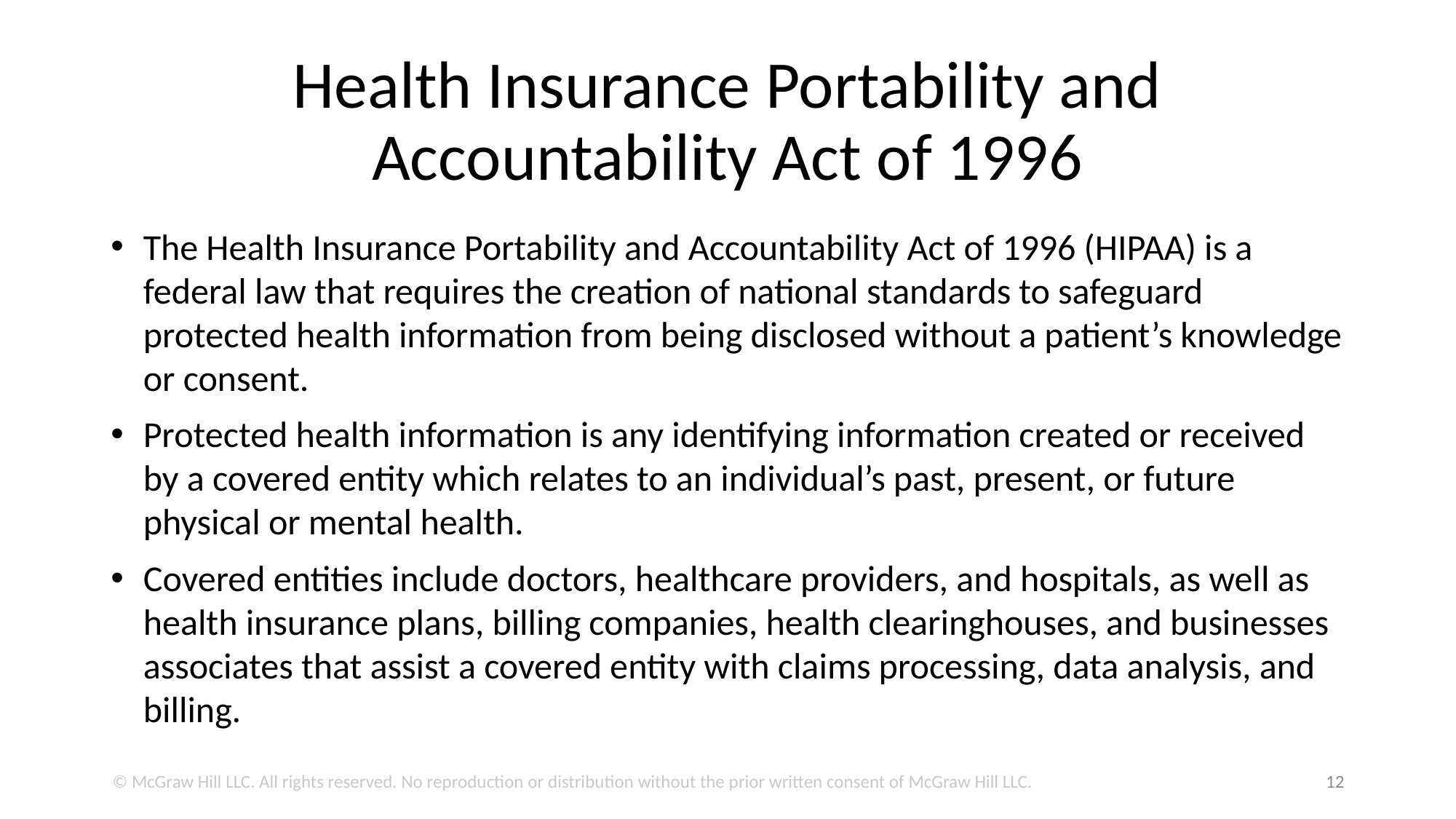

# Health Insurance Portability and Accountability Act of 1996
The Health Insurance Portability and Accountability Act of 1996 (HIPAA) is a federal law that requires the creation of national standards to safeguard protected health information from being disclosed without a patient’s knowledge or consent.
Protected health information is any identifying information created or received by a covered entity which relates to an individual’s past, present, or future physical or mental health.
Covered entities include doctors, healthcare providers, and hospitals, as well as health insurance plans, billing companies, health clearinghouses, and businesses associates that assist a covered entity with claims processing, data analysis, and billing.
© McGraw Hill LLC. All rights reserved. No reproduction or distribution without the prior written consent of McGraw Hill LLC.
12